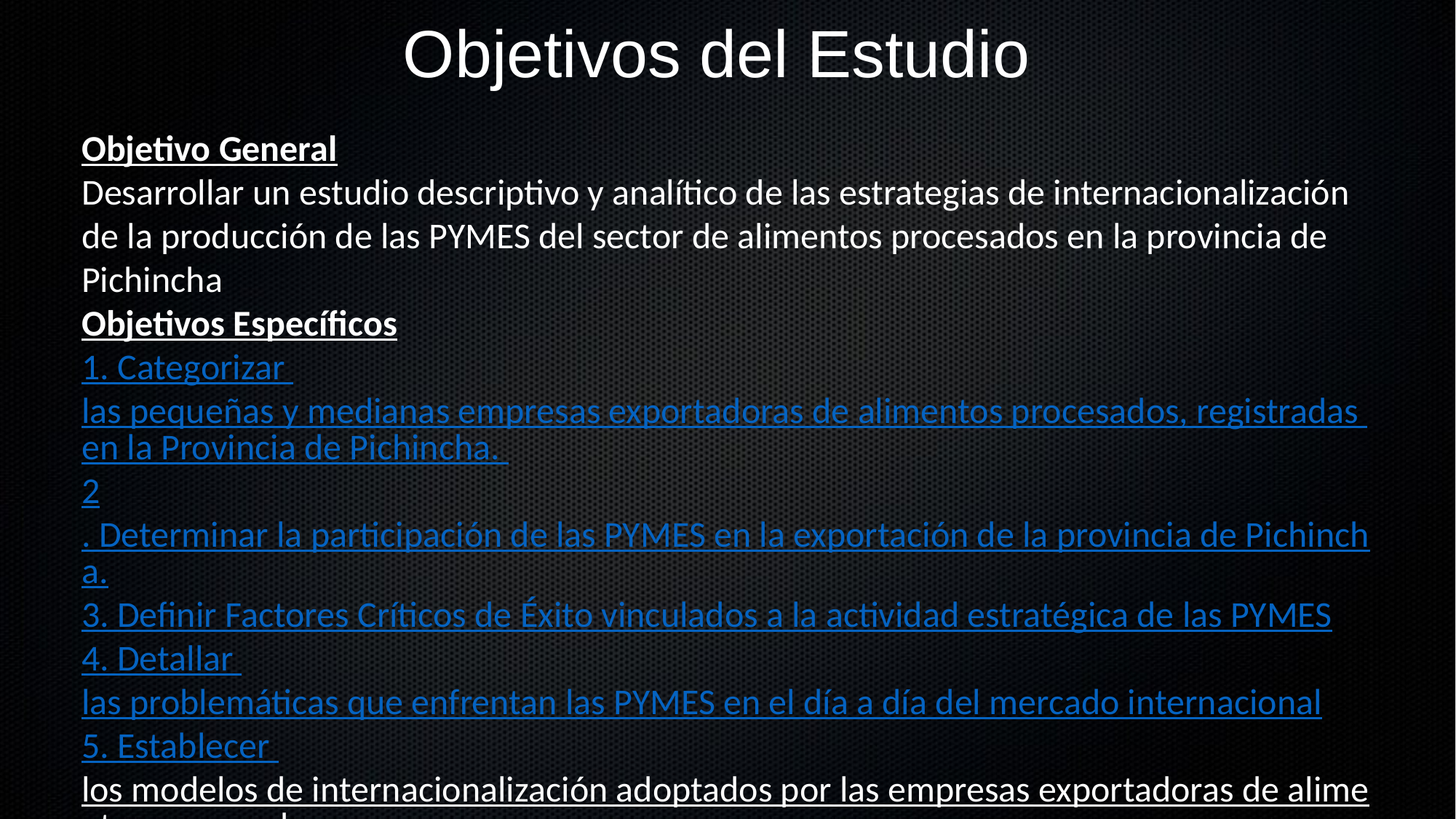

# Objetivos del Estudio
Objetivo General
Desarrollar un estudio descriptivo y analítico de las estrategias de internacionalización de la producción de las PYMES del sector de alimentos procesados en la provincia de Pichincha
Objetivos Específicos
1. Categorizar las pequeñas y medianas empresas exportadoras de alimentos procesados, registradas en la Provincia de Pichincha.
2. Determinar la participación de las PYMES en la exportación de la provincia de Pichincha.
3. Definir Factores Críticos de Éxito vinculados a la actividad estratégica de las PYMES
4. Detallar las problemáticas que enfrentan las PYMES en el día a día del mercado internacional
5. Establecer los modelos de internacionalización adoptados por las empresas exportadoras de alimentos procesados.